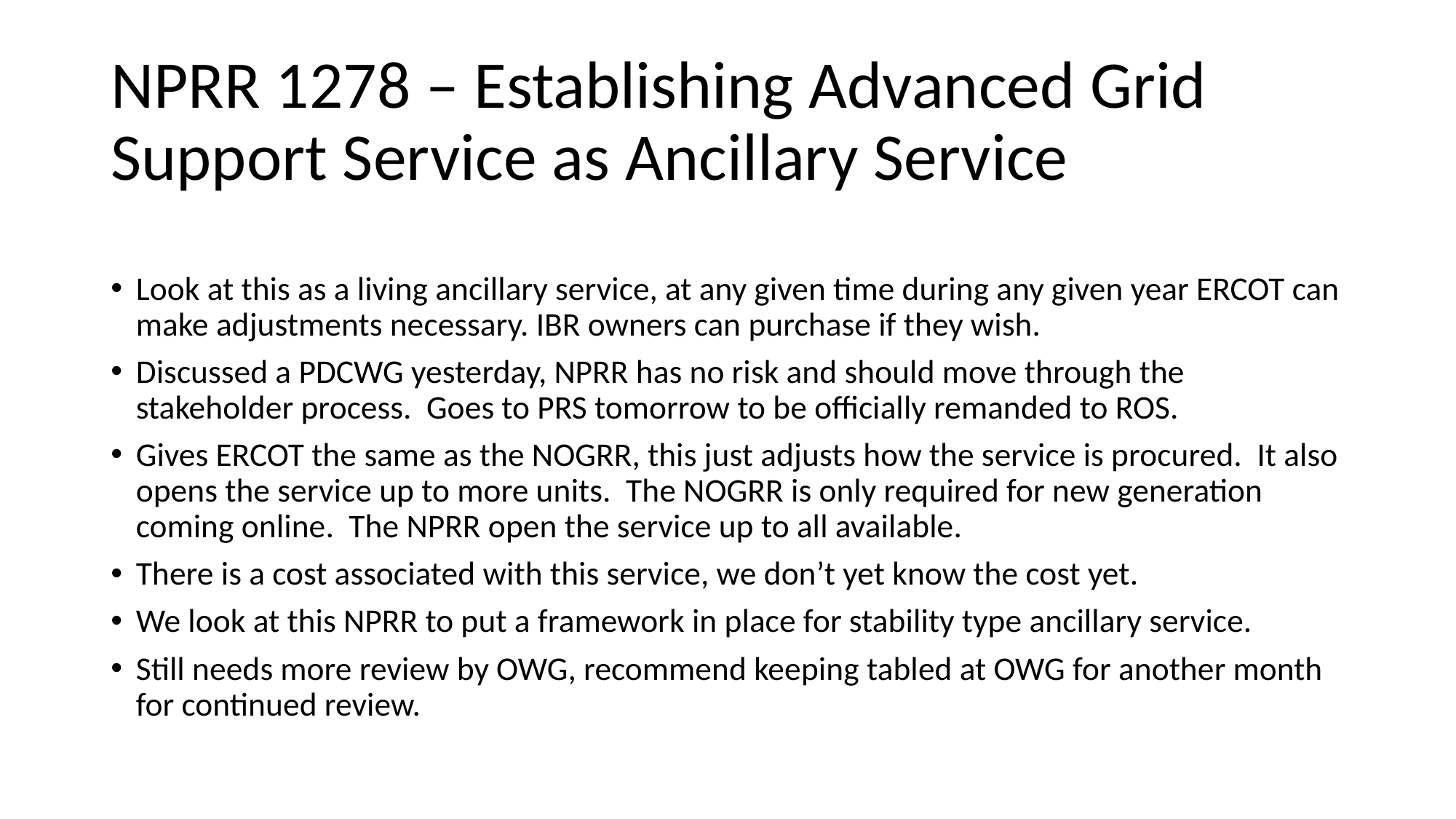

# NPRR 1278 – Establishing Advanced Grid Support Service as Ancillary Service
Look at this as a living ancillary service, at any given time during any given year ERCOT can make adjustments necessary. IBR owners can purchase if they wish.
Discussed a PDCWG yesterday, NPRR has no risk and should move through the stakeholder process.  Goes to PRS tomorrow to be officially remanded to ROS.
Gives ERCOT the same as the NOGRR, this just adjusts how the service is procured.  It also opens the service up to more units.  The NOGRR is only required for new generation coming online.  The NPRR open the service up to all available.
There is a cost associated with this service, we don’t yet know the cost yet.
We look at this NPRR to put a framework in place for stability type ancillary service.
Still needs more review by OWG, recommend keeping tabled at OWG for another month for continued review.